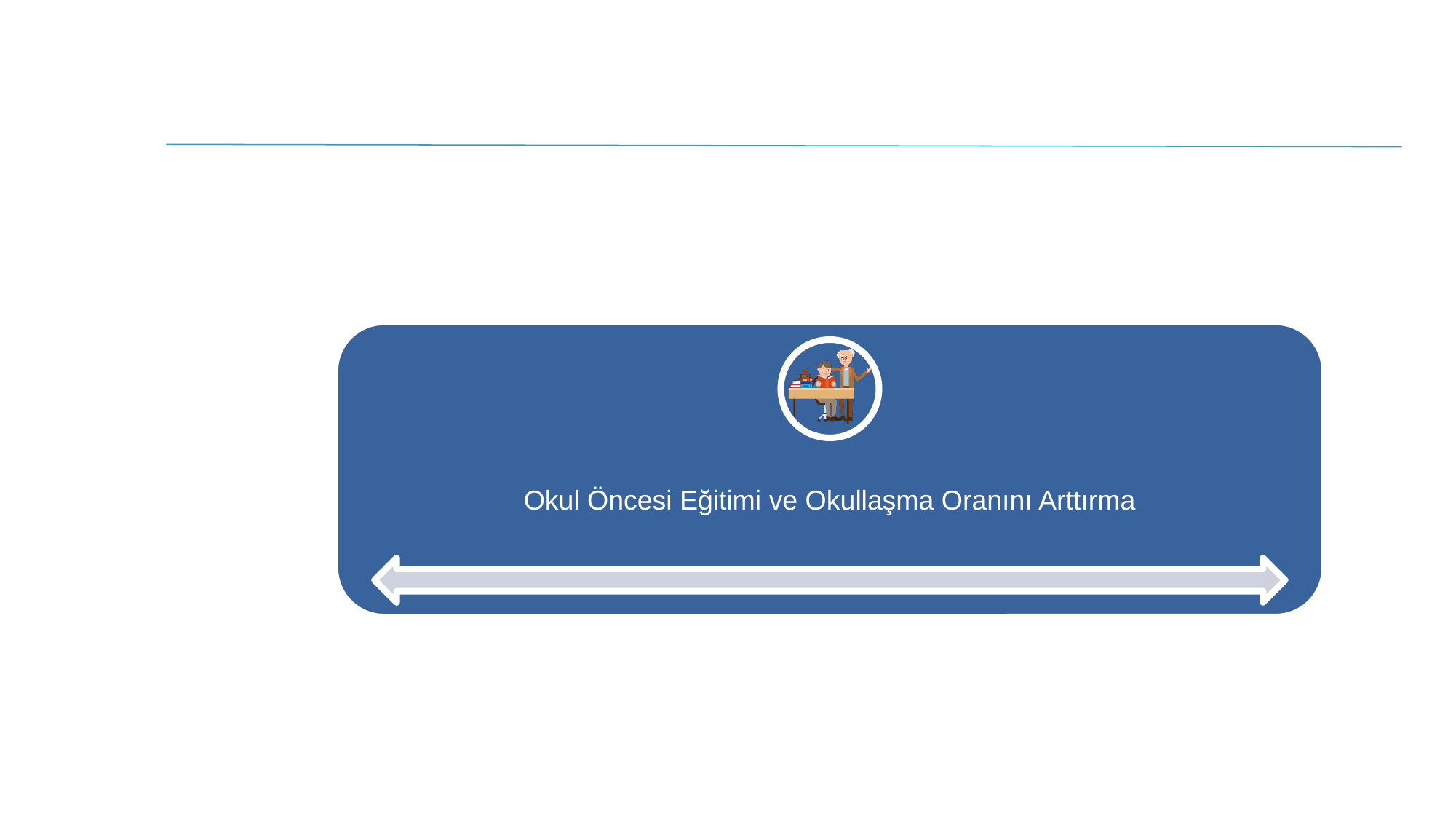

T.C
HAKKARİ VALİLİĞİ
İL MİLLİ EĞİTİM MÜDÜRLÜĞÜ

Okul Öncesi Eğitimi ve Okullaşma Oranını Arttırma